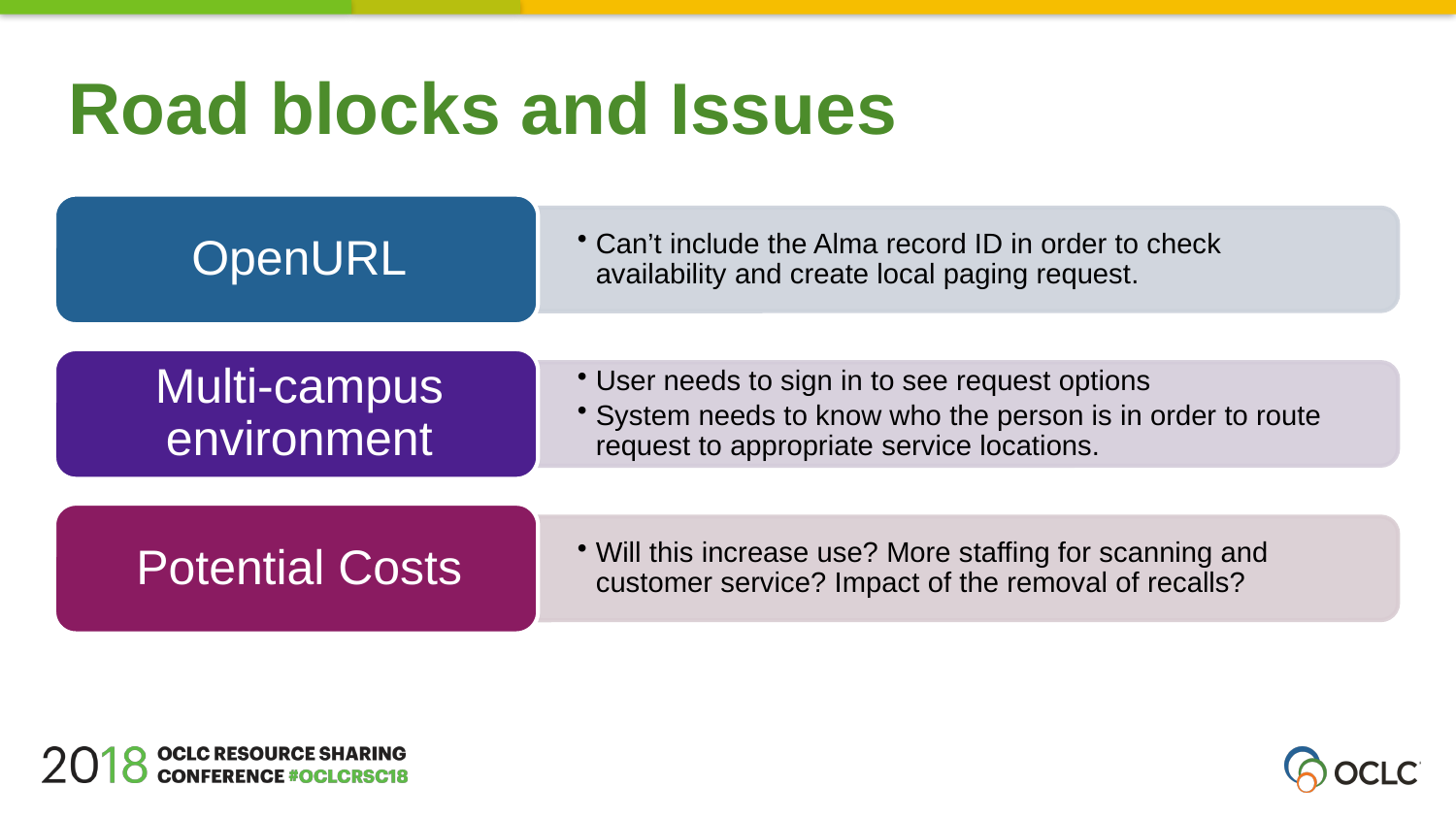

Road blocks and Issues
Can’t include the Alma record ID in order to check availability and create local paging request.
OpenURL
User needs to sign in to see request options
System needs to know who the person is in order to route request to appropriate service locations.
Multi-campus environment
Will this increase use? More staffing for scanning and customer service? Impact of the removal of recalls?
Potential Costs